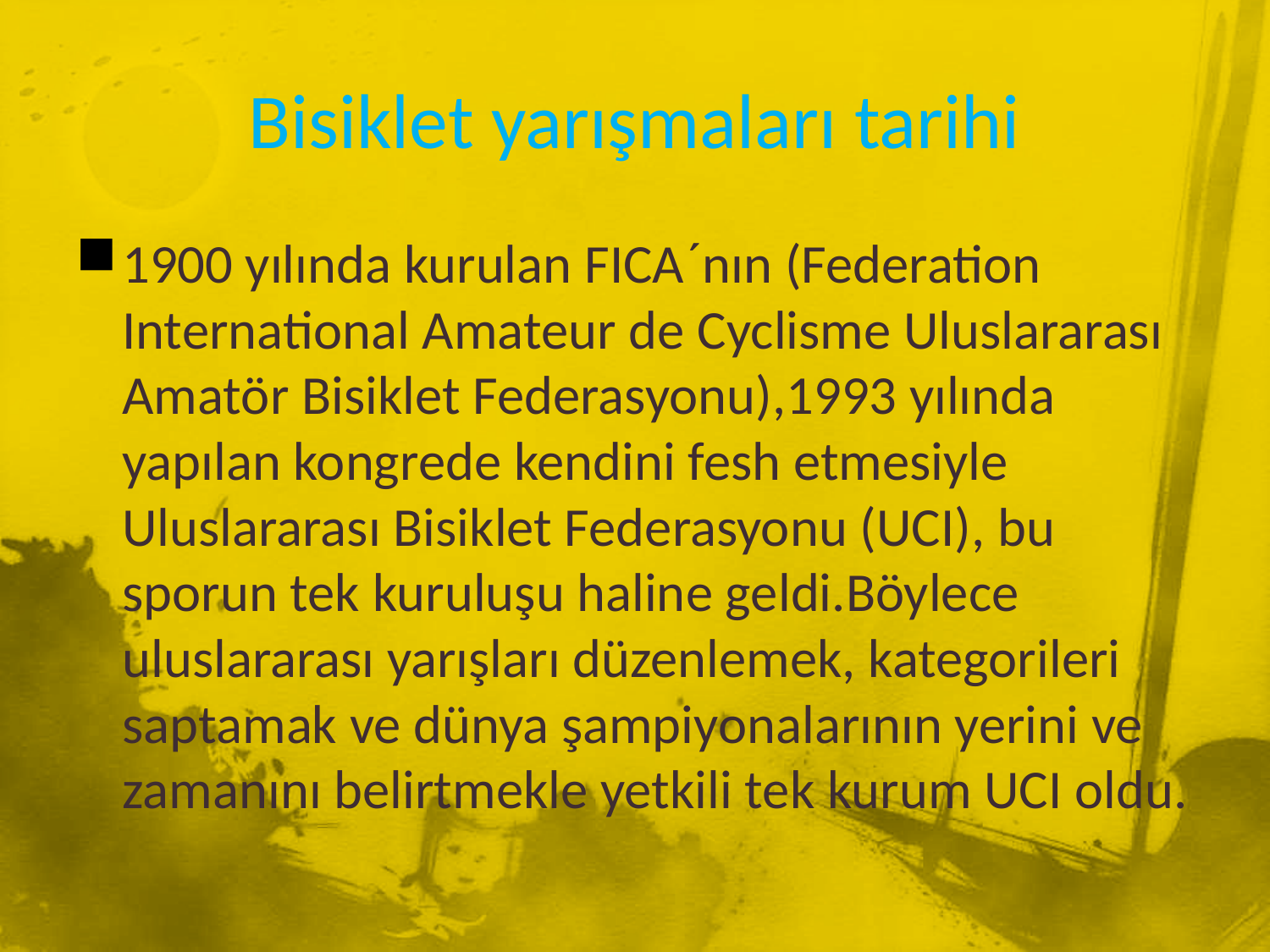

# Bisiklet yarışmaları tarihi
1900 yılında kurulan FICAˊnın (Federation International Amateur de Cyclisme Uluslararası Amatör Bisiklet Federasyonu),1993 yılında yapılan kongrede kendini fesh etmesiyle Uluslararası Bisiklet Federasyonu (UCI), bu sporun tek kuruluşu haline geldi.Böylece uluslararası yarışları düzenlemek, kategorileri saptamak ve dünya şampiyonalarının yerini ve zamanını belirtmekle yetkili tek kurum UCI oldu.